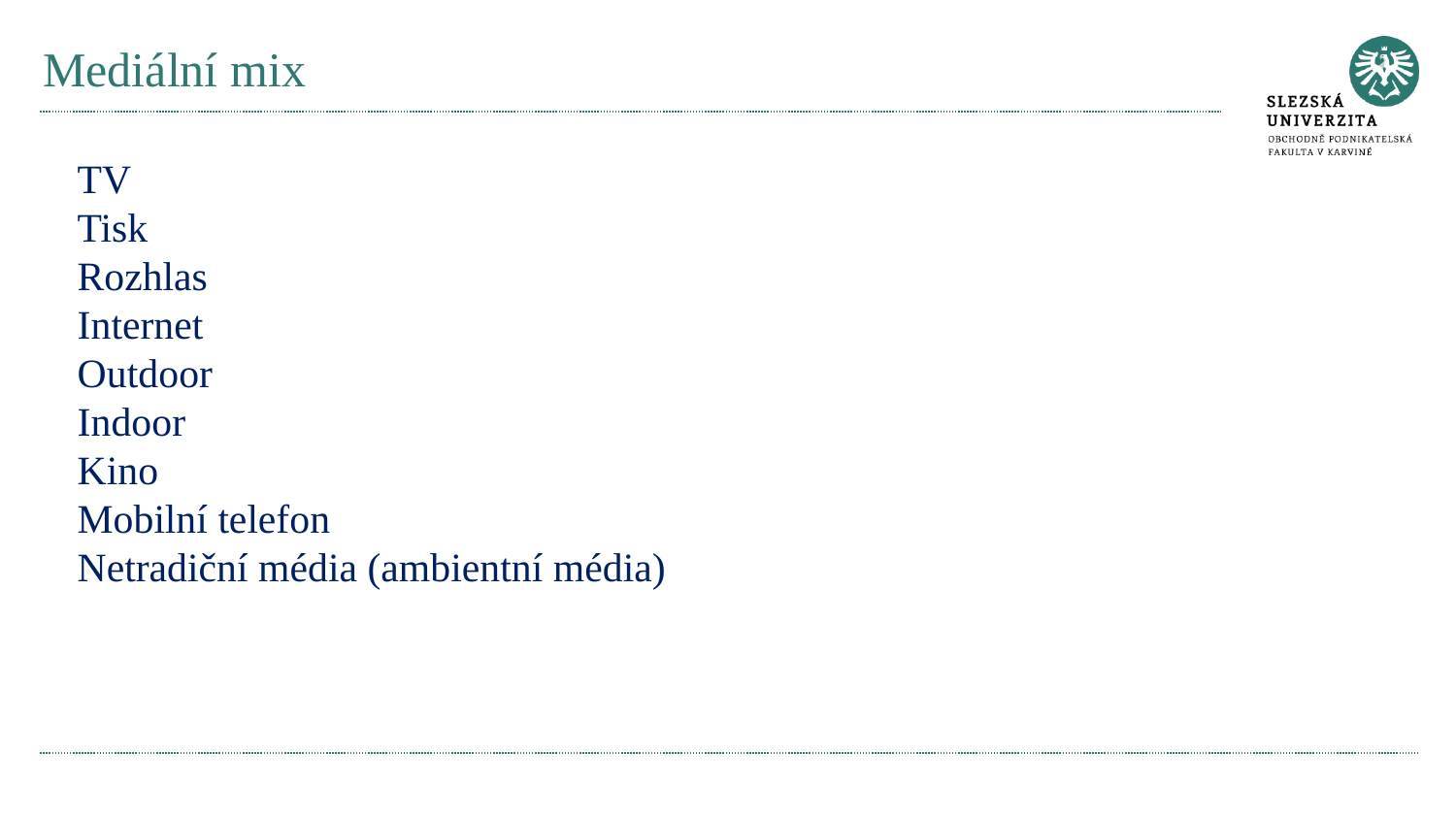

# Mediální mix
TV
Tisk
Rozhlas
Internet
Outdoor
Indoor
Kino
Mobilní telefon
Netradiční média (ambientní média)